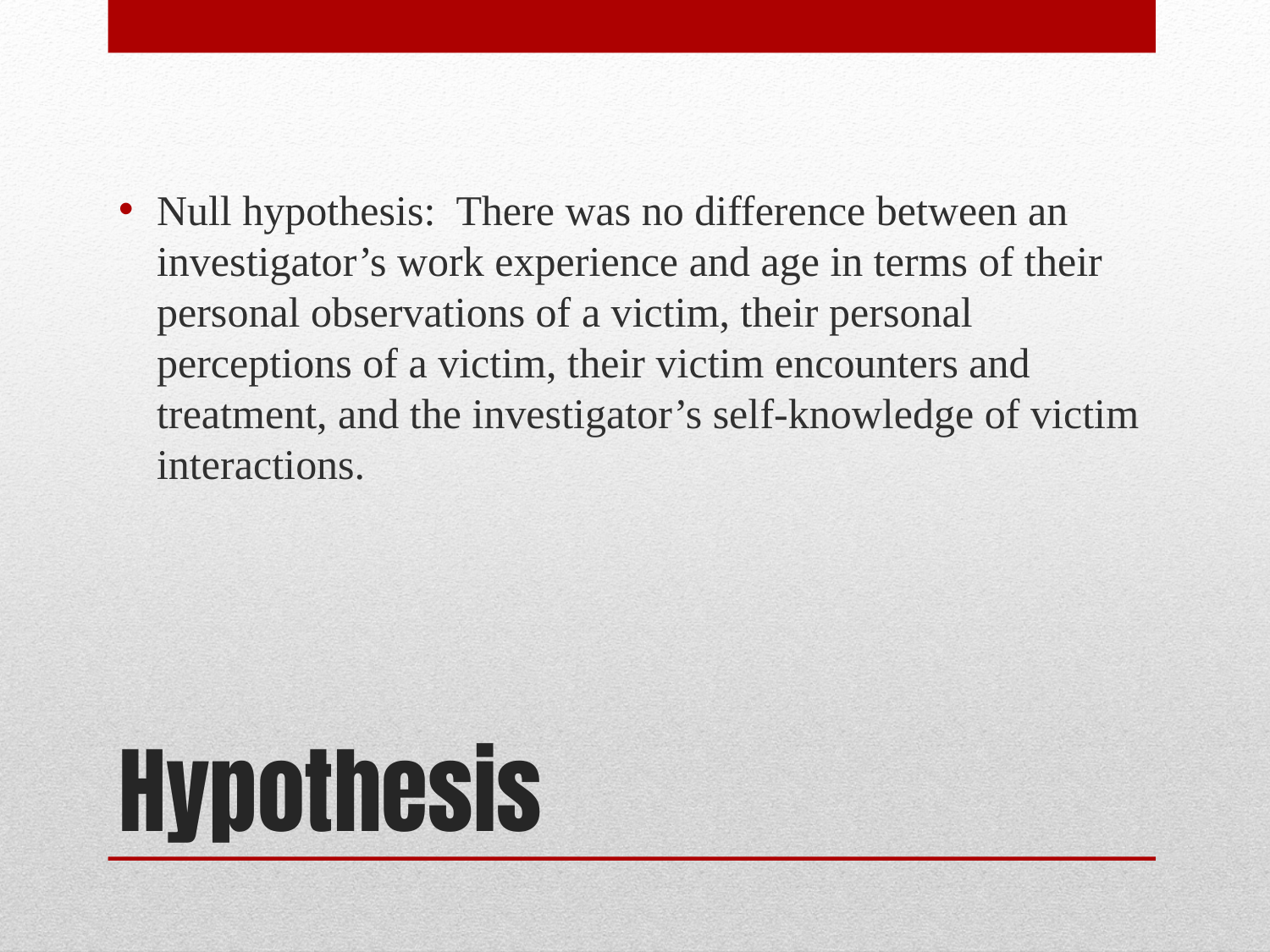

Null hypothesis:  There was no difference between an investigator’s work experience and age in terms of their personal observations of a victim, their personal perceptions of a victim, their victim encounters and treatment, and the investigator’s self-knowledge of victim interactions.

# Hypothesis